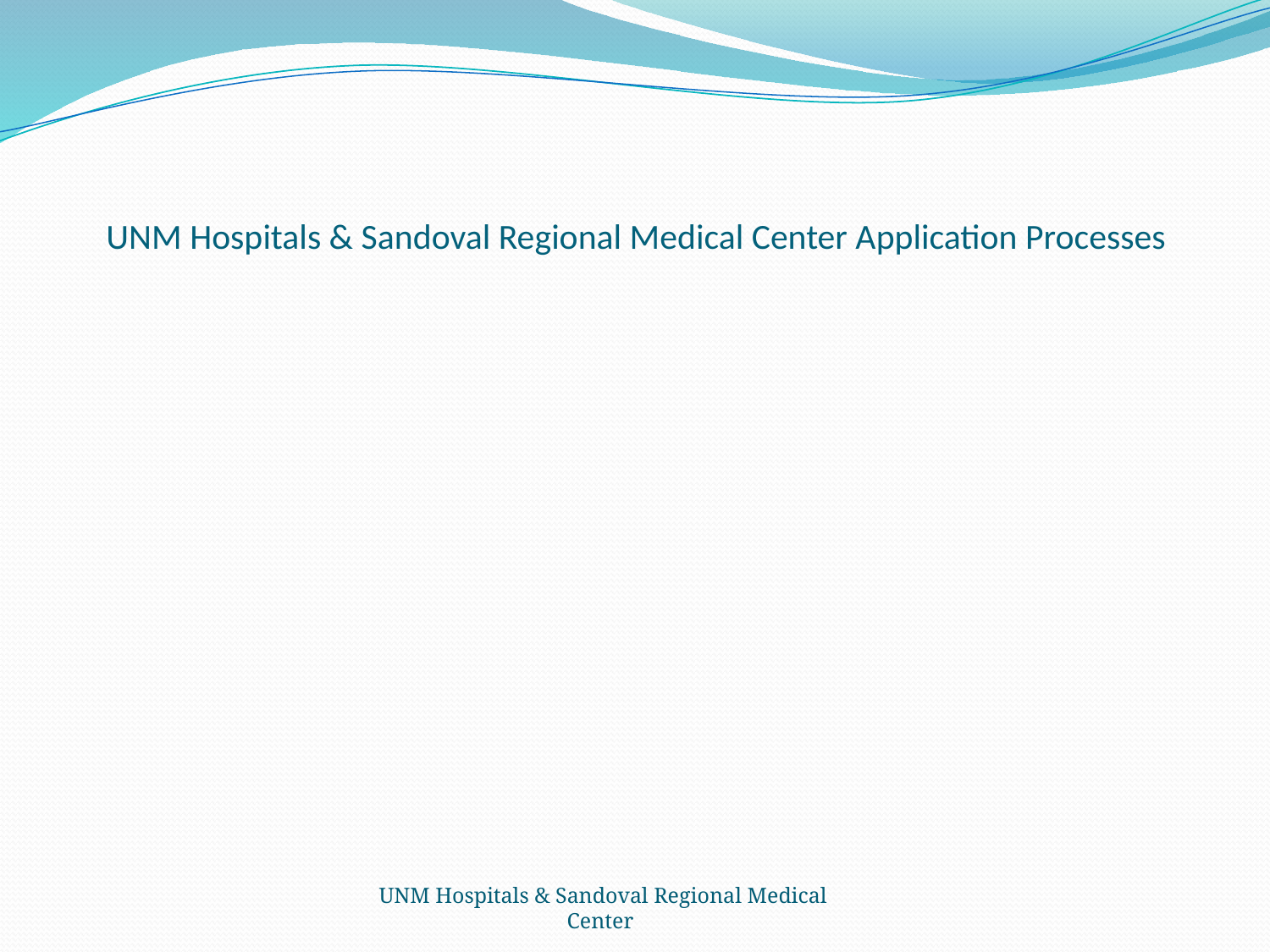

# UNM Hospitals & Sandoval Regional Medical Center Application Processes
UNM Hospitals & Sandoval Regional Medical Center